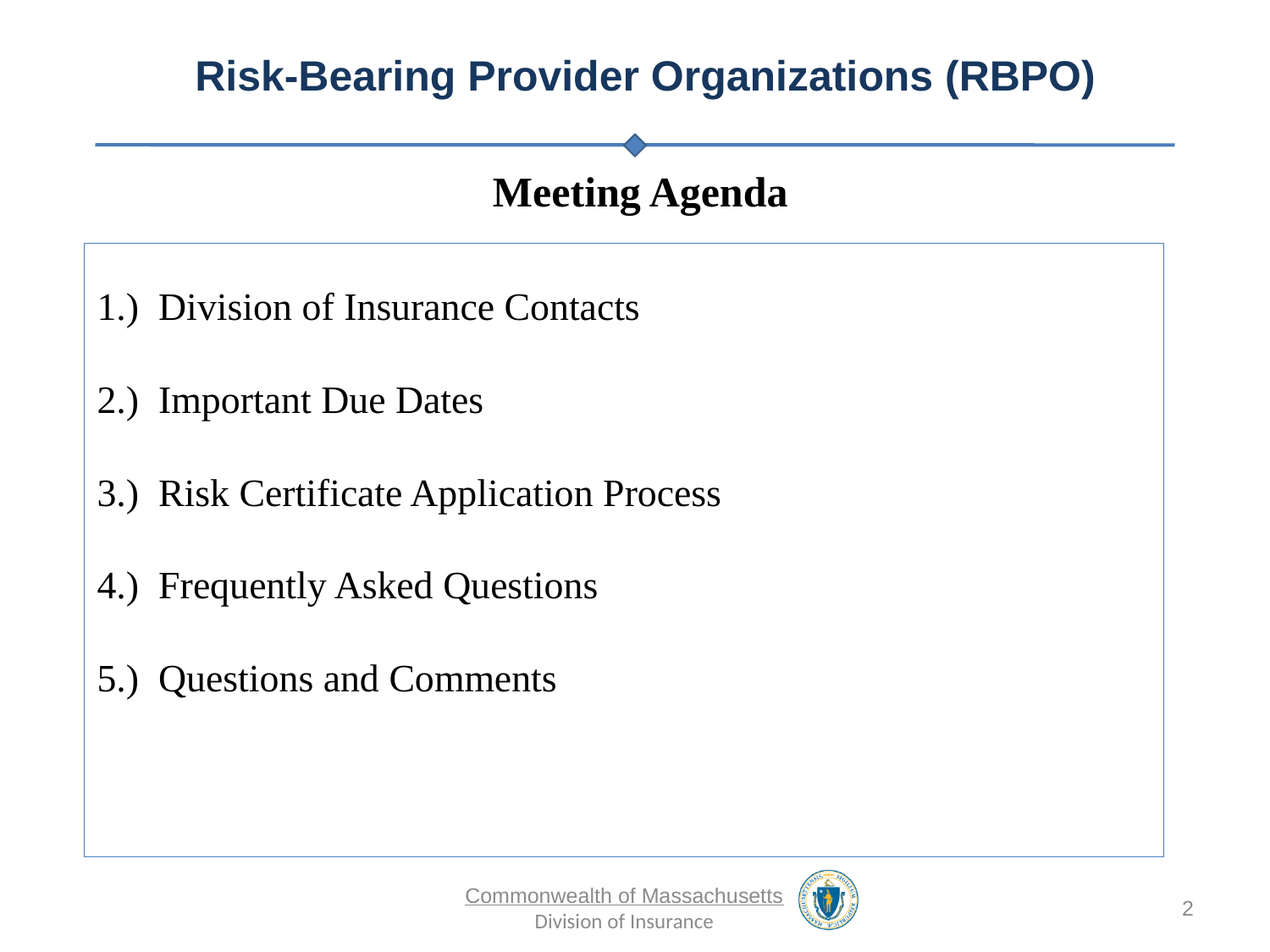

Meeting Agenda

1.)  Division of Insurance Contacts

2.)  Important Due Dates

3.)  Risk Certificate Application Process

4.)  Frequently Asked Questions

5.)  Questions and Comments

2